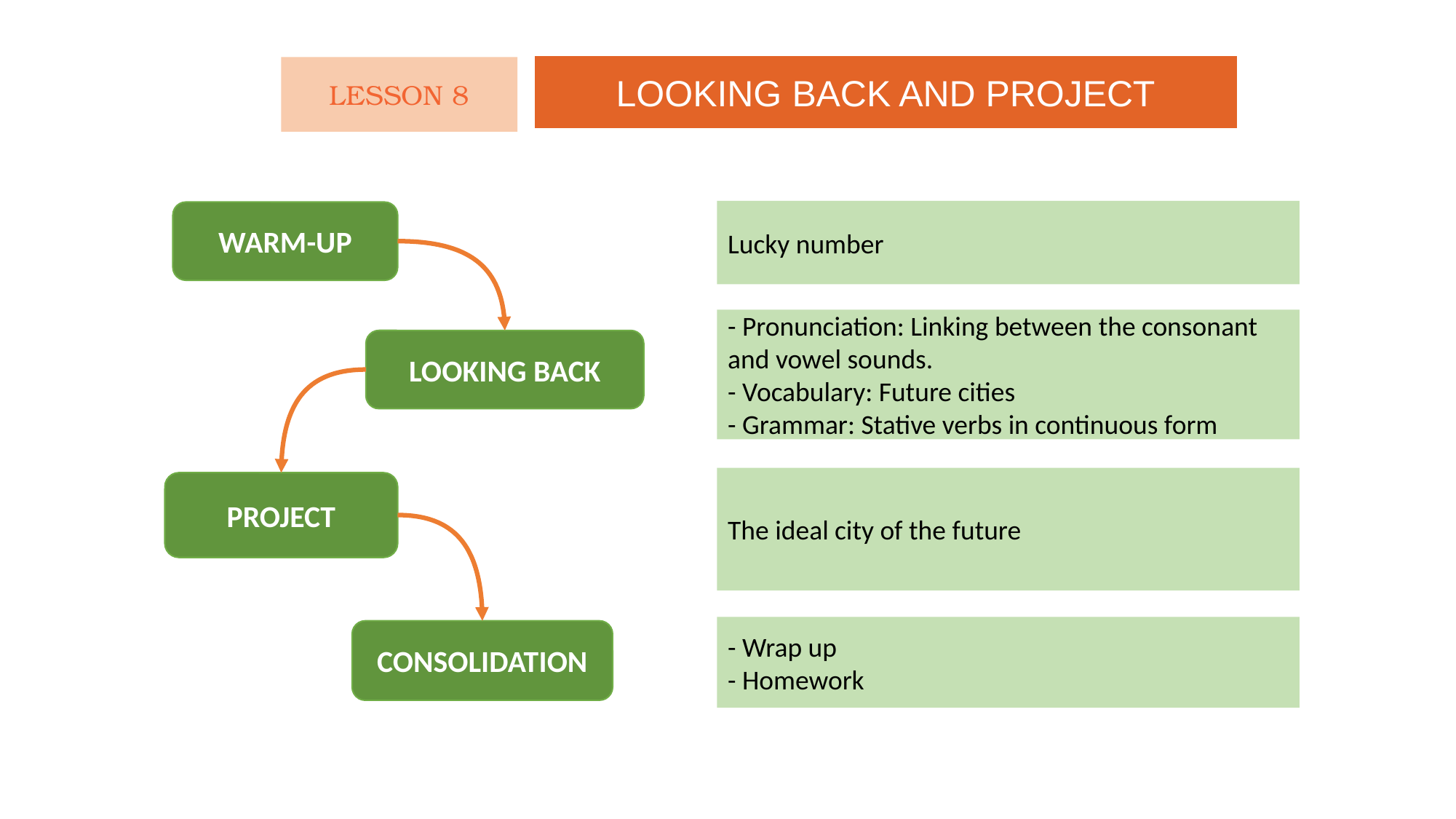

LOOKING BACK AND PROJECT
LESSON 8
Lucky number
WARM-UP
- Pronunciation: Linking between the consonant and vowel sounds.
- Vocabulary: Future cities
- Grammar: Stative verbs in continuous form
LOOKING BACK
The ideal city of the future
PROJECT
- Wrap up
- Homework
CONSOLIDATION